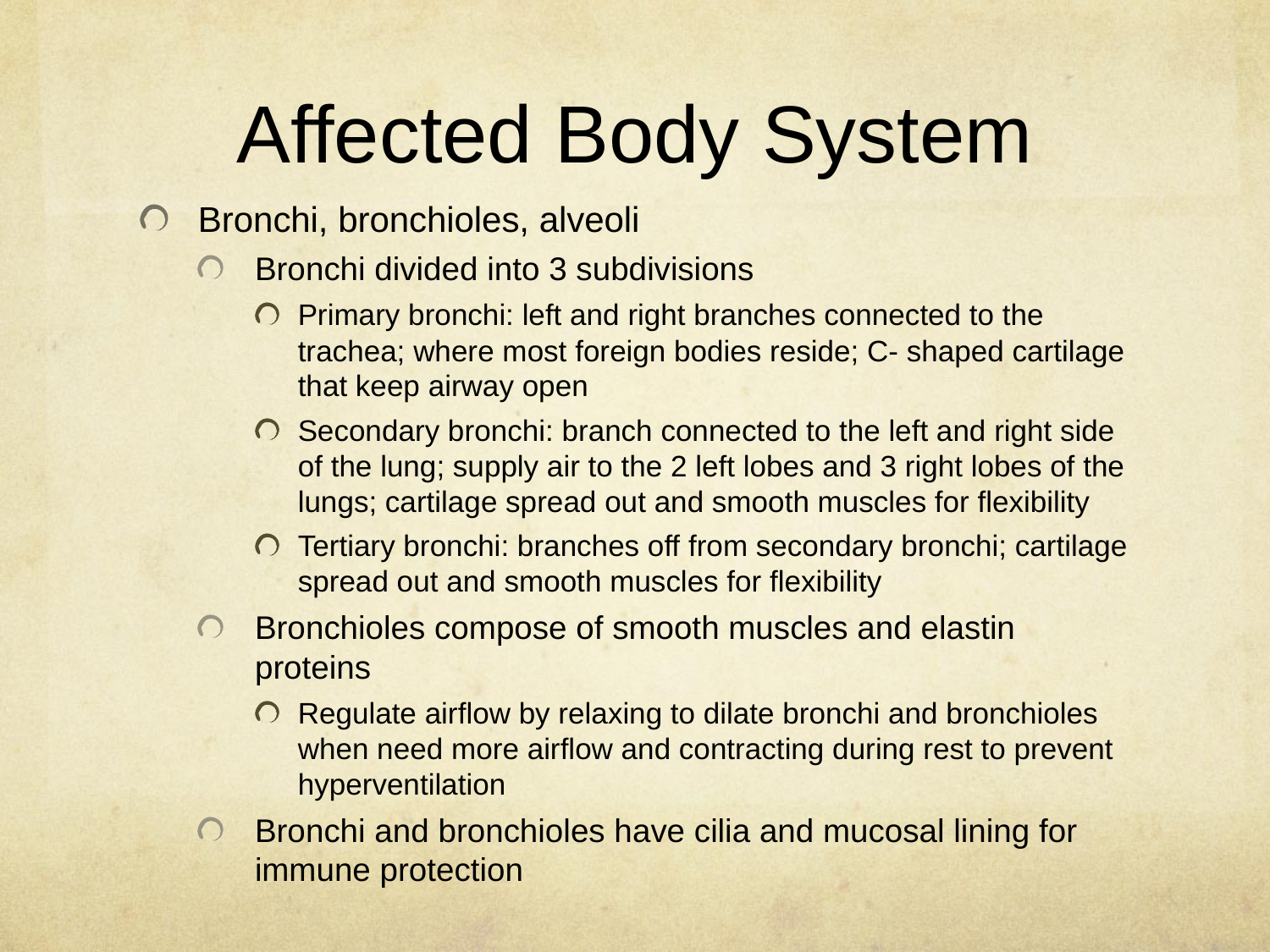

# Affected Body System
Bronchi, bronchioles, alveoli
Bronchi divided into 3 subdivisions
Primary bronchi: left and right branches connected to the trachea; where most foreign bodies reside; C- shaped cartilage that keep airway open
Secondary bronchi: branch connected to the left and right side of the lung; supply air to the 2 left lobes and 3 right lobes of the lungs; cartilage spread out and smooth muscles for flexibility
Tertiary bronchi: branches off from secondary bronchi; cartilage spread out and smooth muscles for flexibility
Bronchioles compose of smooth muscles and elastin proteins
Regulate airflow by relaxing to dilate bronchi and bronchioles when need more airflow and contracting during rest to prevent hyperventilation
Bronchi and bronchioles have cilia and mucosal lining for immune protection